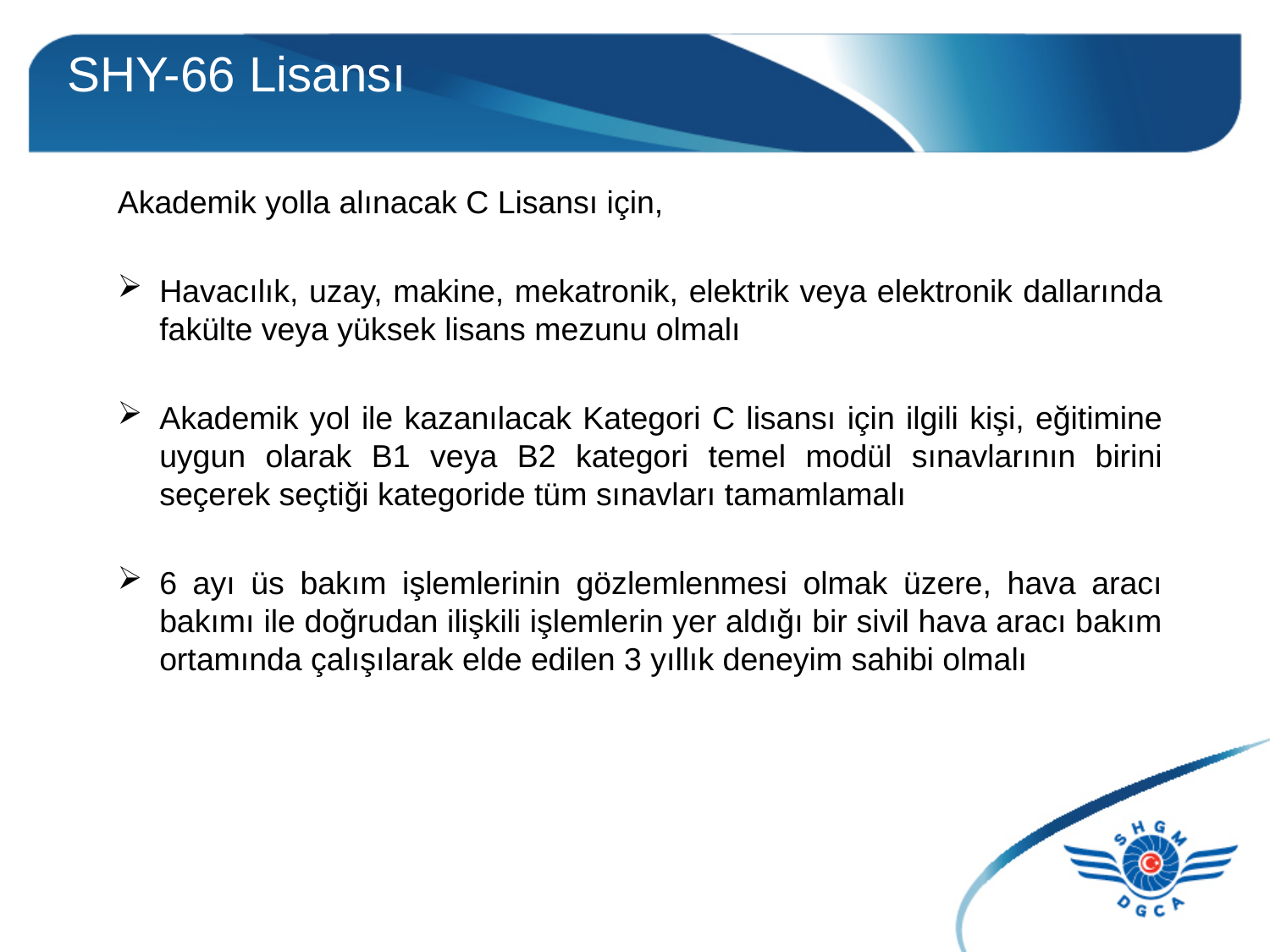

# SHY-66 Lisansı
Akademik yolla alınacak C Lisansı için,

Havacılık, uzay, makine, mekatronik, elektrik veya elektronik dallarında fakülte veya yüksek lisans mezunu olmalı

Akademik yol ile kazanılacak Kategori C lisansı için ilgili kişi, eğitimine uygun olarak B1 veya B2 kategori temel modül sınavlarının birini seçerek seçtiği kategoride tüm sınavları tamamlamalı

6 ayı üs bakım işlemlerinin gözlemlenmesi olmak üzere, hava aracı bakımı ile doğrudan ilişkili işlemlerin yer aldığı bir sivil hava aracı bakım ortamında çalışılarak elde edilen 3 yıllık deneyim sahibi olmalı